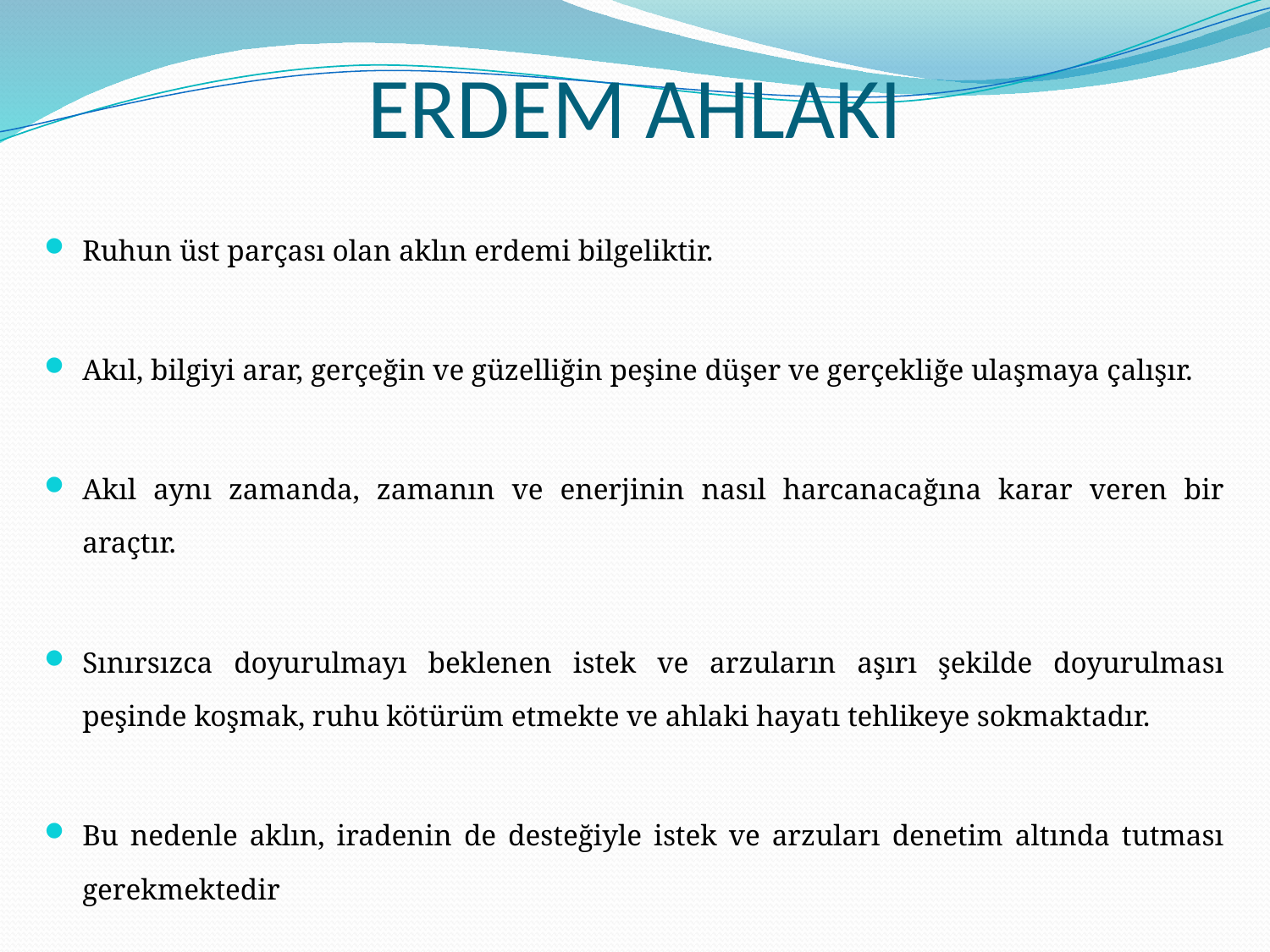

# ERDEM AHLAKI
Ruhun üst parçası olan aklın erdemi bilgeliktir.

Akıl, bilgiyi arar, gerçeğin ve güzelliğin peşine düşer ve gerçekliğe ulaşmaya çalışır.

Akıl aynı zamanda, zamanın ve enerjinin nasıl harcanacağına karar veren bir araçtır.

Sınırsızca doyurulmayı beklenen istek ve arzuların aşırı şekilde doyurulması peşinde koşmak, ruhu kötürüm etmekte ve ahlaki hayatı tehlikeye sokmaktadır.

Bu nedenle aklın, iradenin de desteğiyle istek ve arzuları denetim altında tutması gerekmektedir